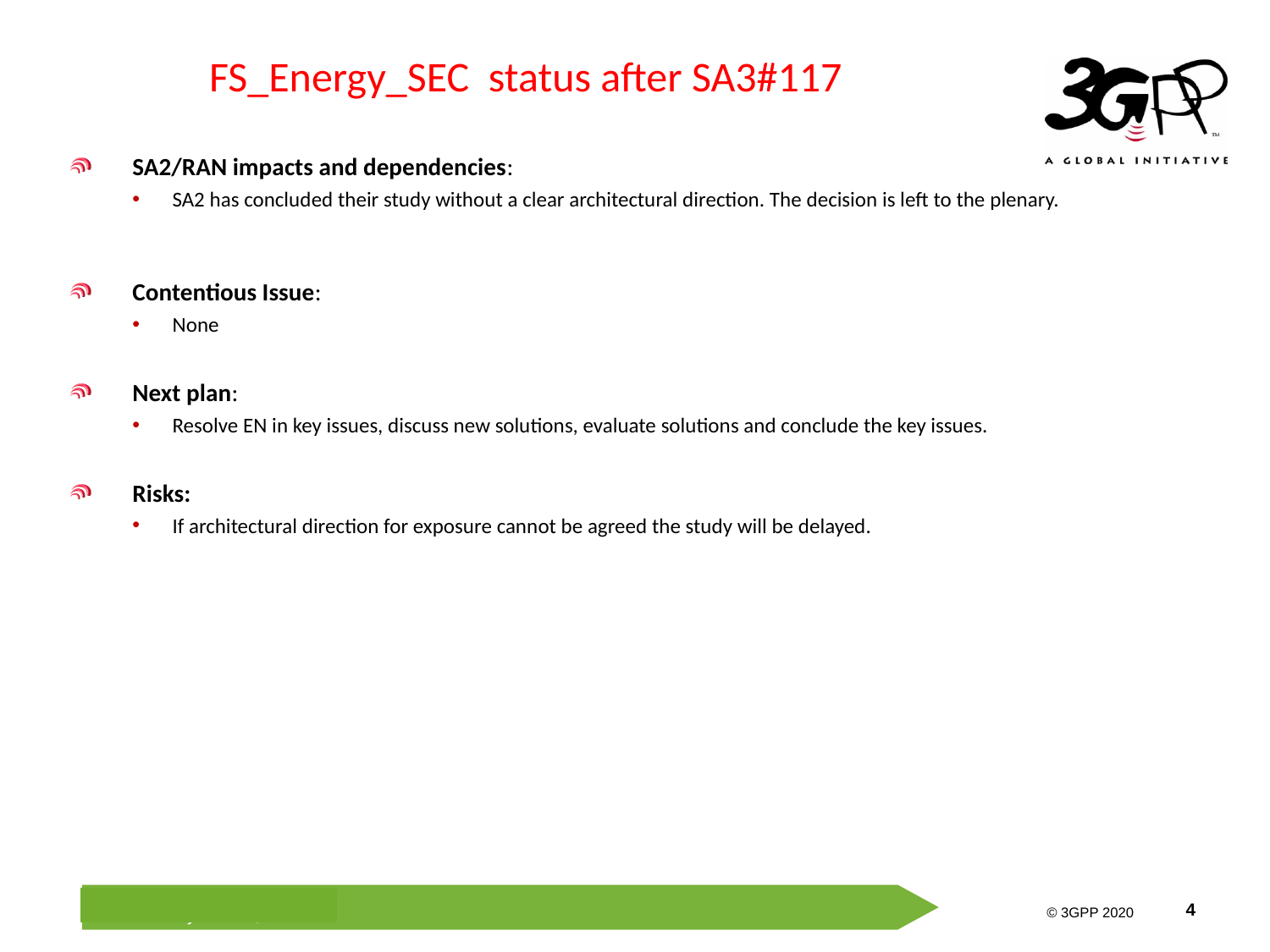

# FS_Energy_SEC  status after SA3#117
SA2/RAN impacts and dependencies:
SA2 has concluded their study without a clear architectural direction. The decision is left to the plenary.

Contentious Issue:
None

Next plan:
Resolve EN in key issues, discuss new solutions, evaluate solutions and conclude the key issues.

Risks:
If architectural direction for exposure cannot be agreed the study will be delayed.